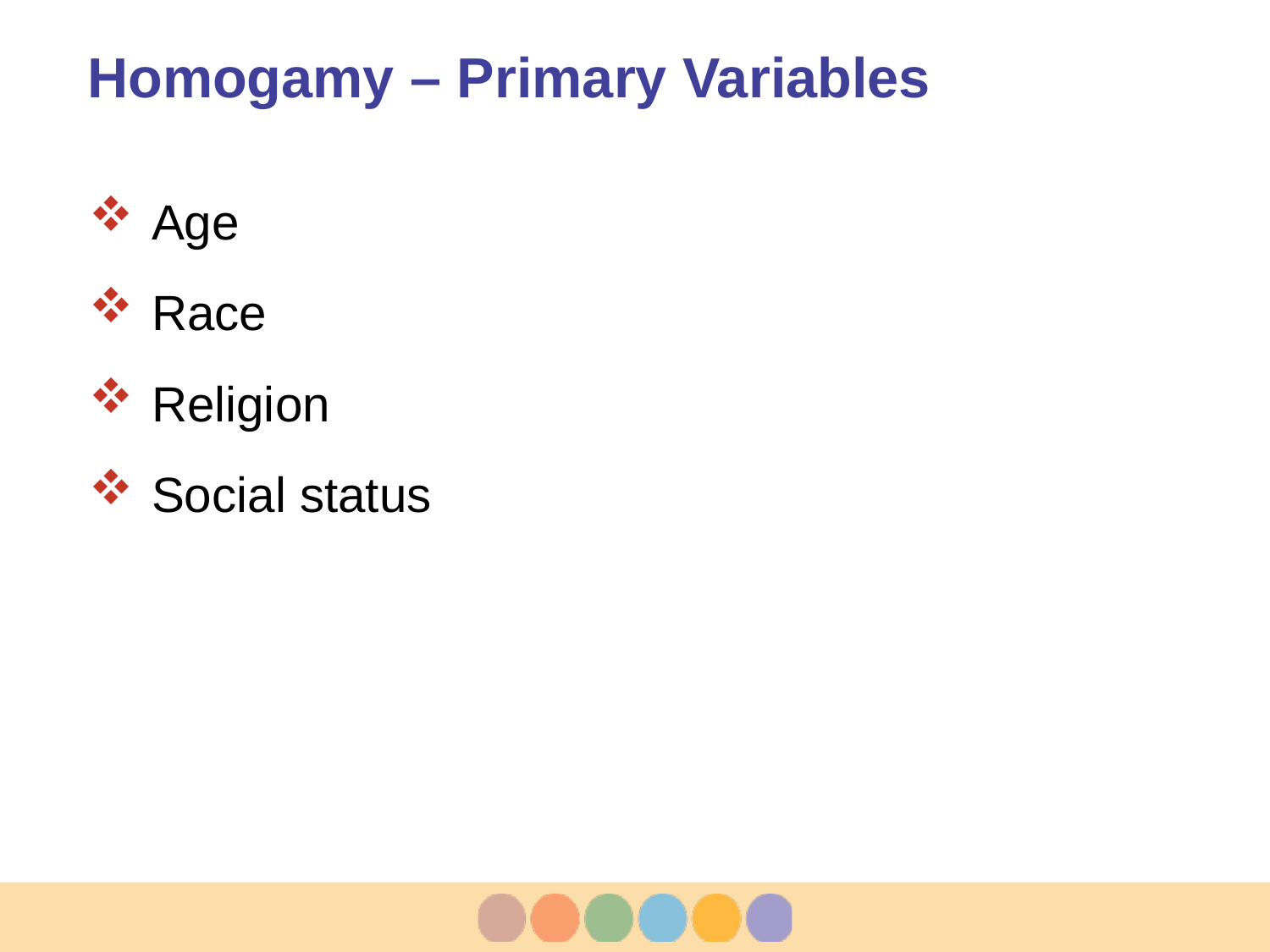

# Homogamy – Primary Variables
Age
Race
Religion
Social status